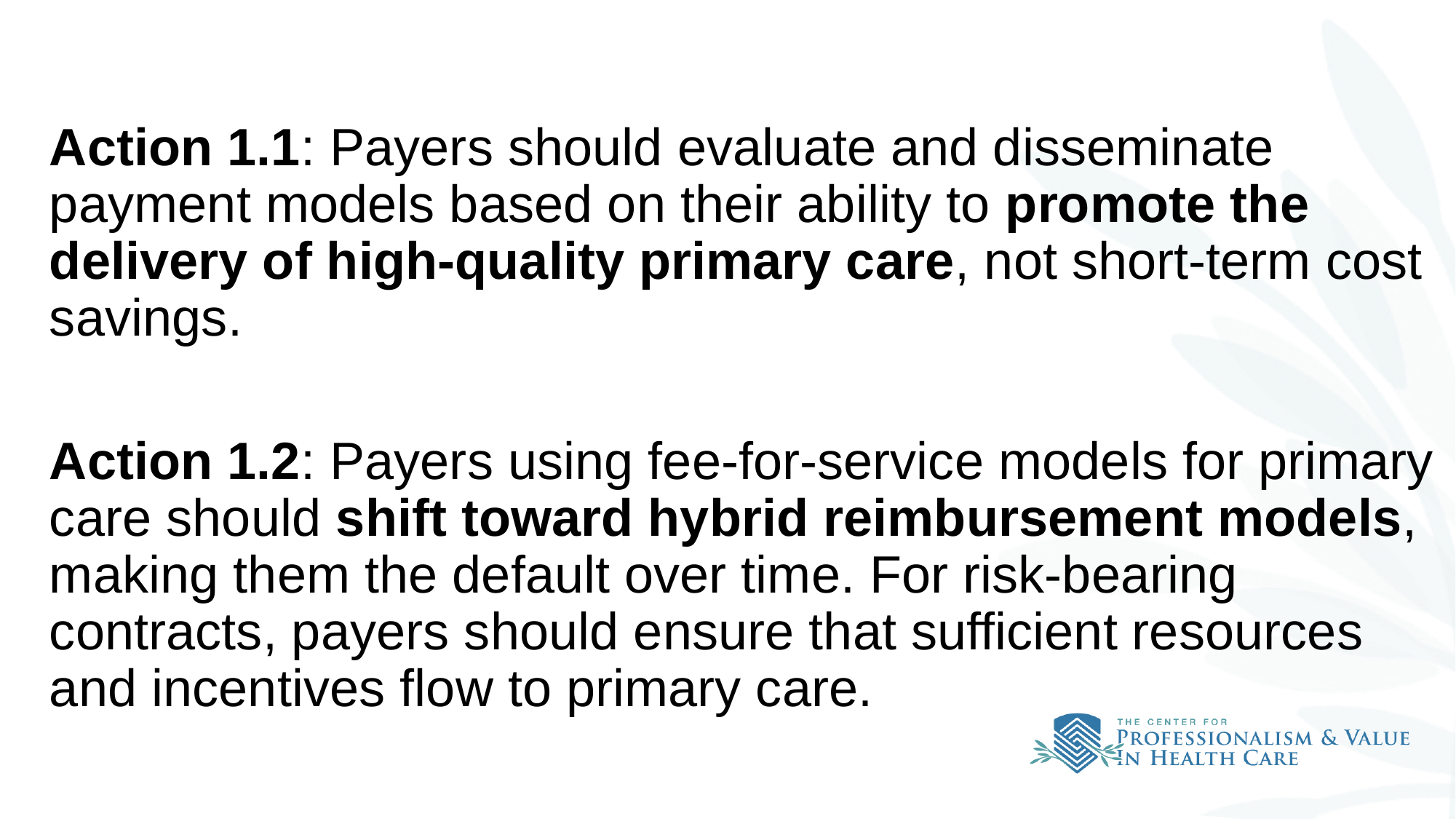

Action 1.1: Payers should evaluate and disseminate payment models based on their ability to promote the delivery of high-quality primary care, not short-term cost savings.

Action 1.2: Payers using fee-for-service models for primary care should shift toward hybrid reimbursement models, making them the default over time. For risk-bearing contracts, payers should ensure that sufficient resources and incentives flow to primary care.